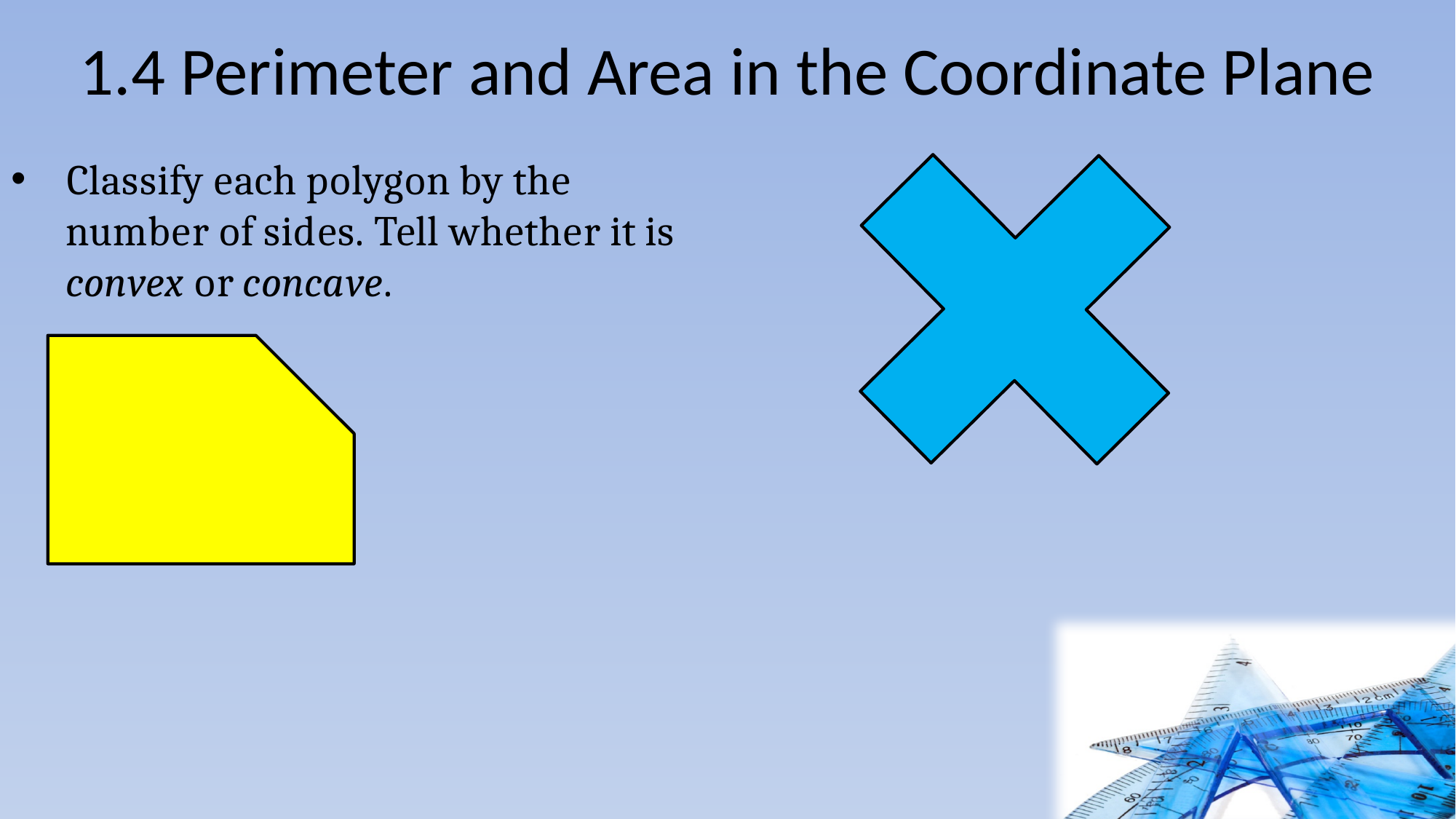

# 1.4 Perimeter and Area in the Coordinate Plane

Classify each polygon by the number of sides. Tell whether it is convex or concave.